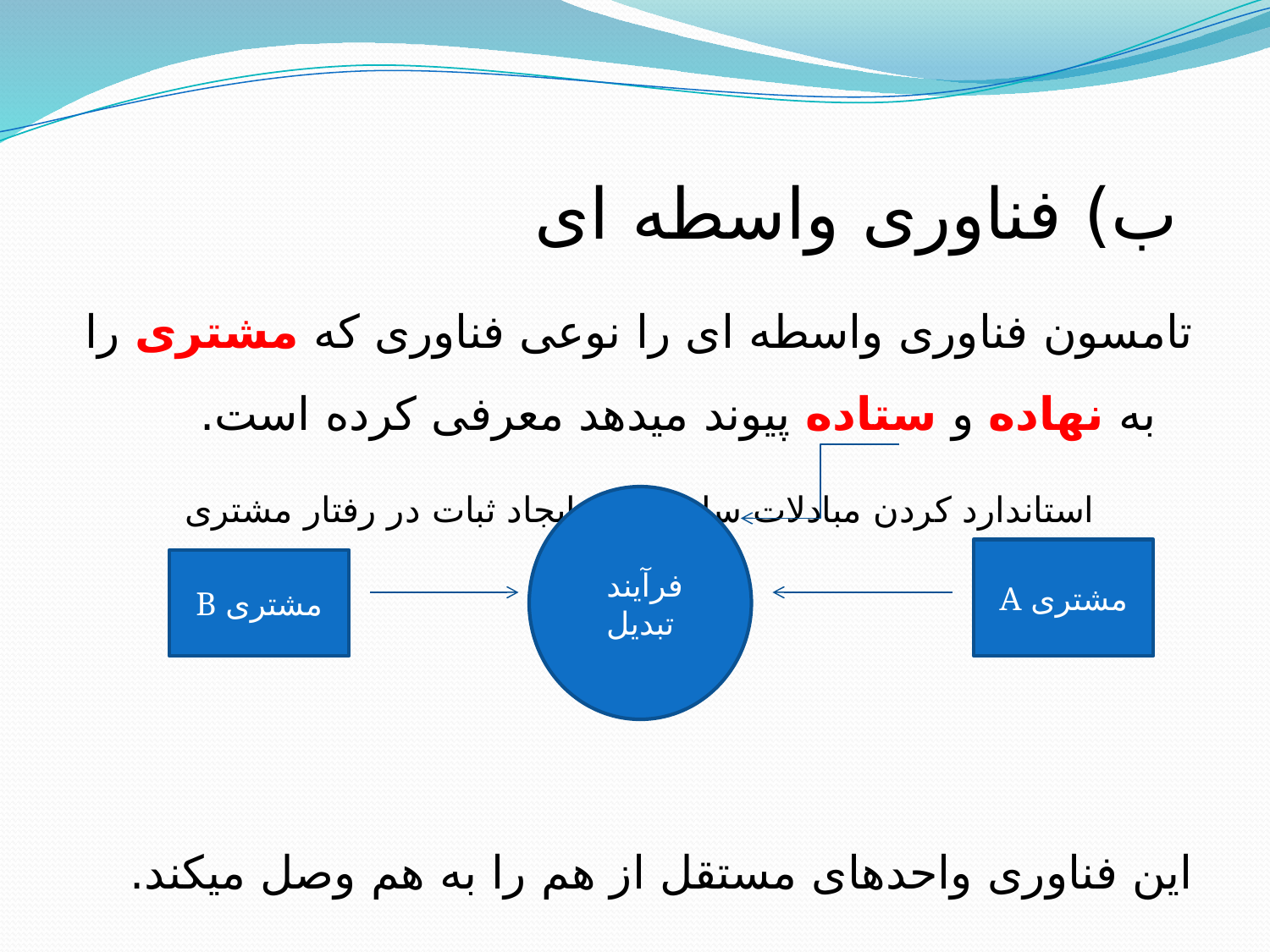

# ب) فناوری واسطه ای
تامسون فناوری واسطه ای را نوعی فناوری که مشتری را به نهاده و ستاده پیوند میدهد معرفی کرده است.
       استاندارد کردن مبادلات سازمانی و ایجاد ثبات در رفتار مشتری

این فناوری واحدهای مستقل از هم را به هم وصل میکند.

فرآیند
تبدیل
مشتری A
مشتری B